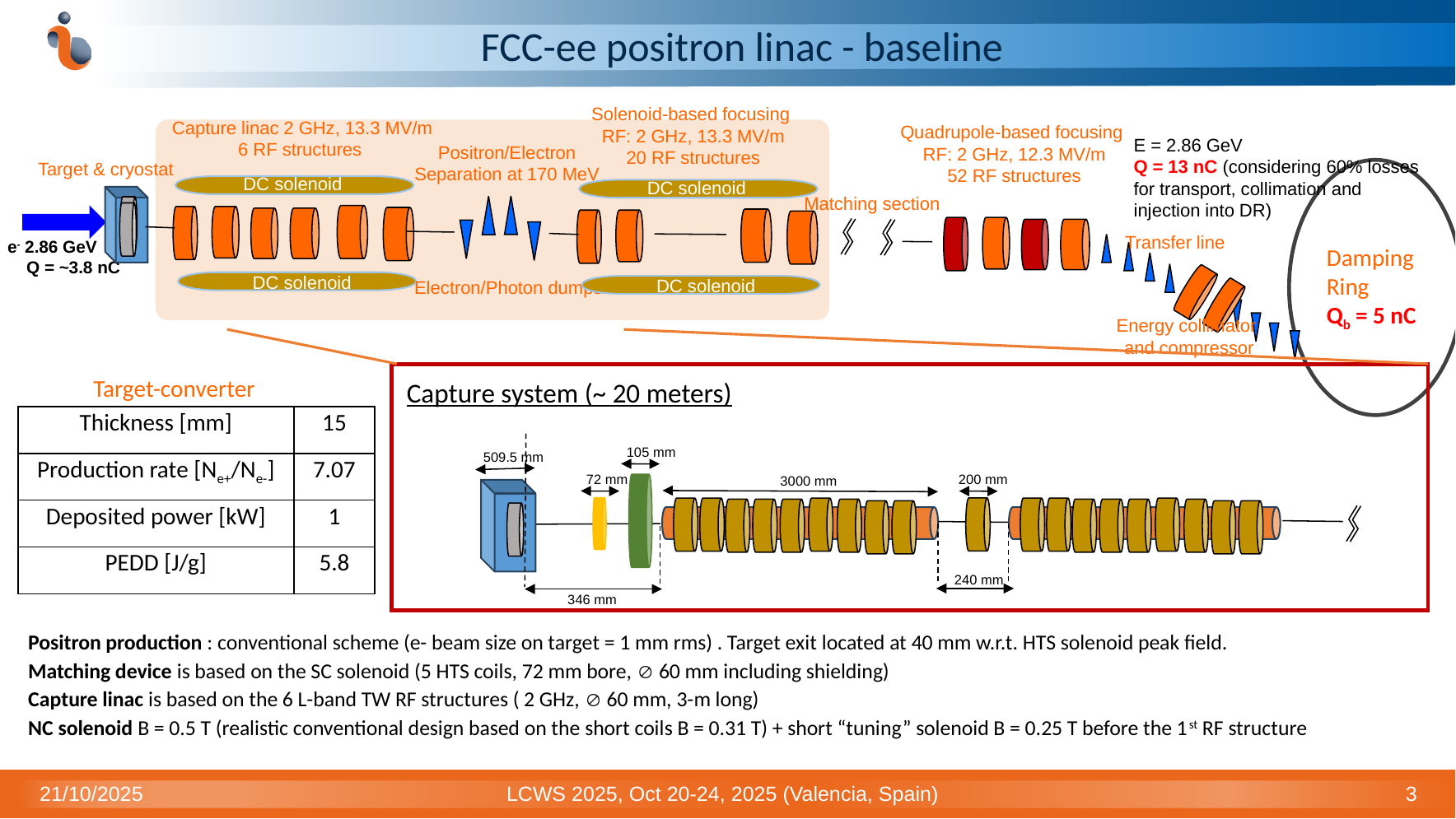

# FCC-ee positron linac - baseline
Solenoid-based focusing
RF: 2 GHz, 13.3 MV/m
20 RF structures
Capture linac 2 GHz, 13.3 MV/m
6 RF structures
Quadrupole-based focusing
RF: 2 GHz, 12.3 MV/m
52 RF structures

E = 2.86 GeV
Q = 13 nC (considering 60% losses for transport, collimation and injection into DR)
Positron/Electron
Separation at 170 MeV
Target & cryostat
Damping Ring V
Qb = 5 nC
DC solenoid
DC solenoid

Matching section

Transfer line

e- 2.86 GeV
    Q = ~3.8 nC

DC solenoid
DC solenoid
Electron/Photon dumps

Energy collimator
and compressor

Target-converter
Capture system (~ 20 meters)

| Thickness [mm] | 15 |
| --- | --- |
| Production rate [Ne+/Ne-] | 7.07 |
| Deposited power [kW] | 1 |
| PEDD [J/g] | 5.8 |
105 mm
509.5 mm
72 mm
200 mm
3000 mm

240 mm
 346 mm
Positron production : conventional scheme (e- beam size on target = 1 mm rms) . Target exit located at 40 mm w.r.t. HTS solenoid peak field.
Matching device is based on the SC solenoid (5 HTS coils, 72 mm bore, ∅ 60 mm including shielding)
Capture linac is based on the 6 L-band TW RF structures ( 2 GHz, ∅ 60 mm, 3-m long)
NC solenoid B = 0.5 T (realistic conventional design based on the short coils B = 0.31 T) + short “tuning” solenoid B = 0.25 T before the 1st RF structure
21/10/2025
LCWS 2025, Oct 20-24, 2025 (Valencia, Spain)
3